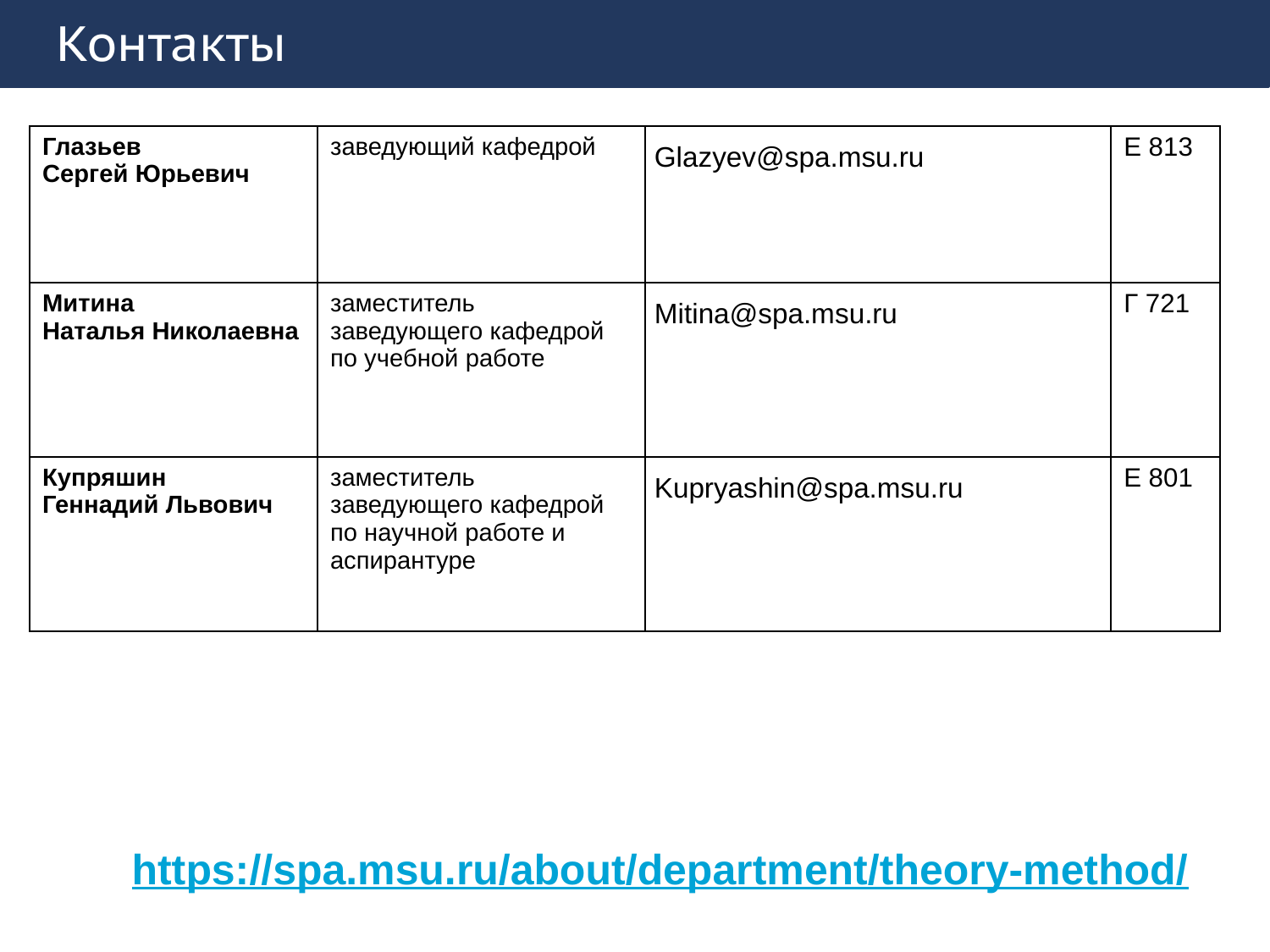

Контакты
| Глазьев Сергей Юрьевич | заведующий кафедрой | Glazyev@spa.msu.ru | Е 813 |
| --- | --- | --- | --- |
| Митина Наталья Николаевна | заместитель заведующего кафедрой по учебной работе | Mitina@spa.msu.ru | Г 721 |
| Купряшин Геннадий Львович | заместитель заведующего кафедрой по научной работе и аспирантуре | Kupryashin@spa.msu.ru | Е 801 |
https://spa.msu.ru/about/department/theory-method/